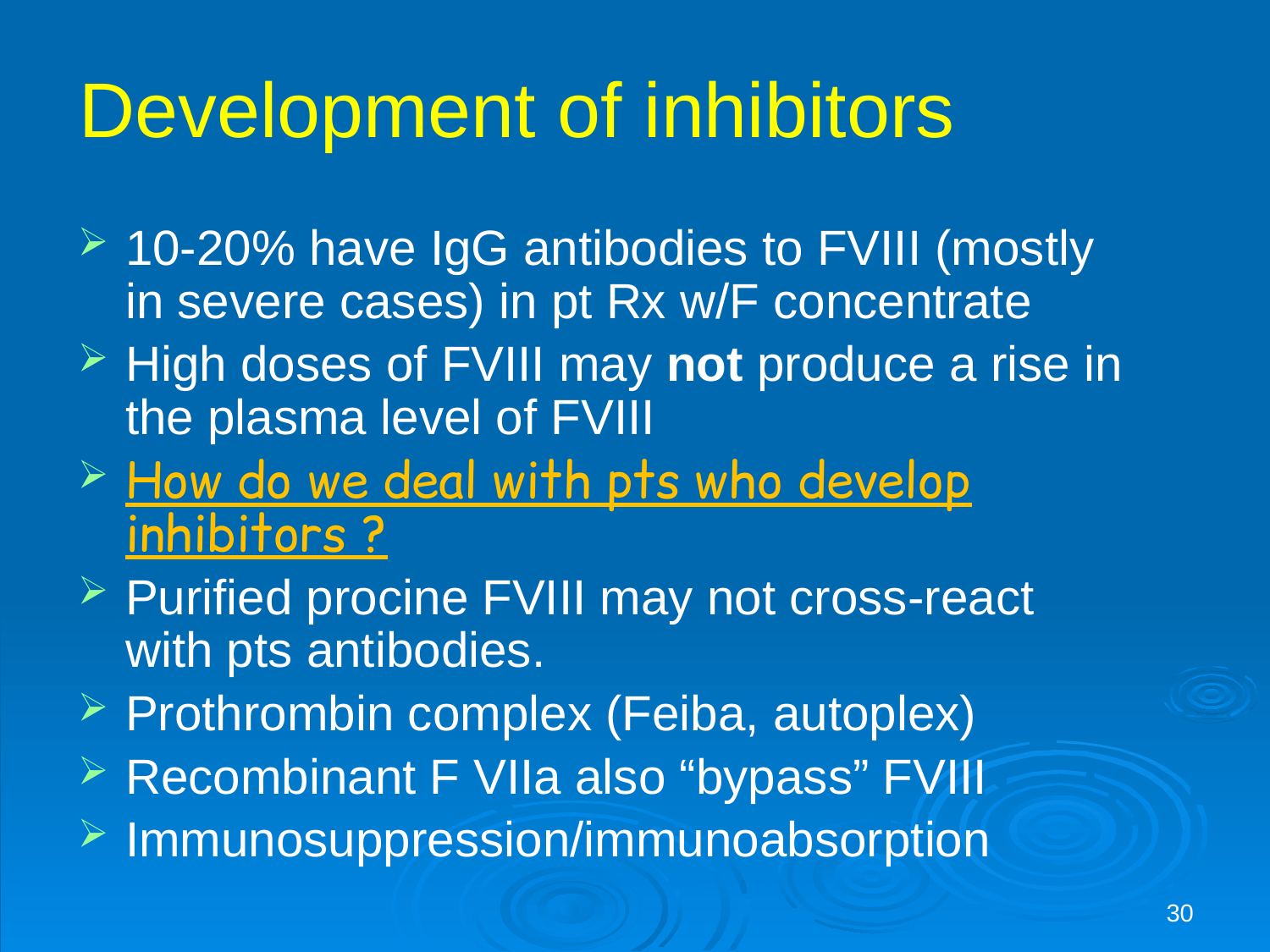

# Development of inhibitors
10-20% have IgG antibodies to FVIII (mostly in severe cases) in pt Rx w/F concentrate
High doses of FVIII may not produce a rise in the plasma level of FVIII
How do we deal with pts who develop inhibitors ?
Purified procine FVIII may not cross-react with pts antibodies.
Prothrombin complex (Feiba, autoplex)
Recombinant F VIIa also “bypass” FVIII
Immunosuppression/immunoabsorption
30